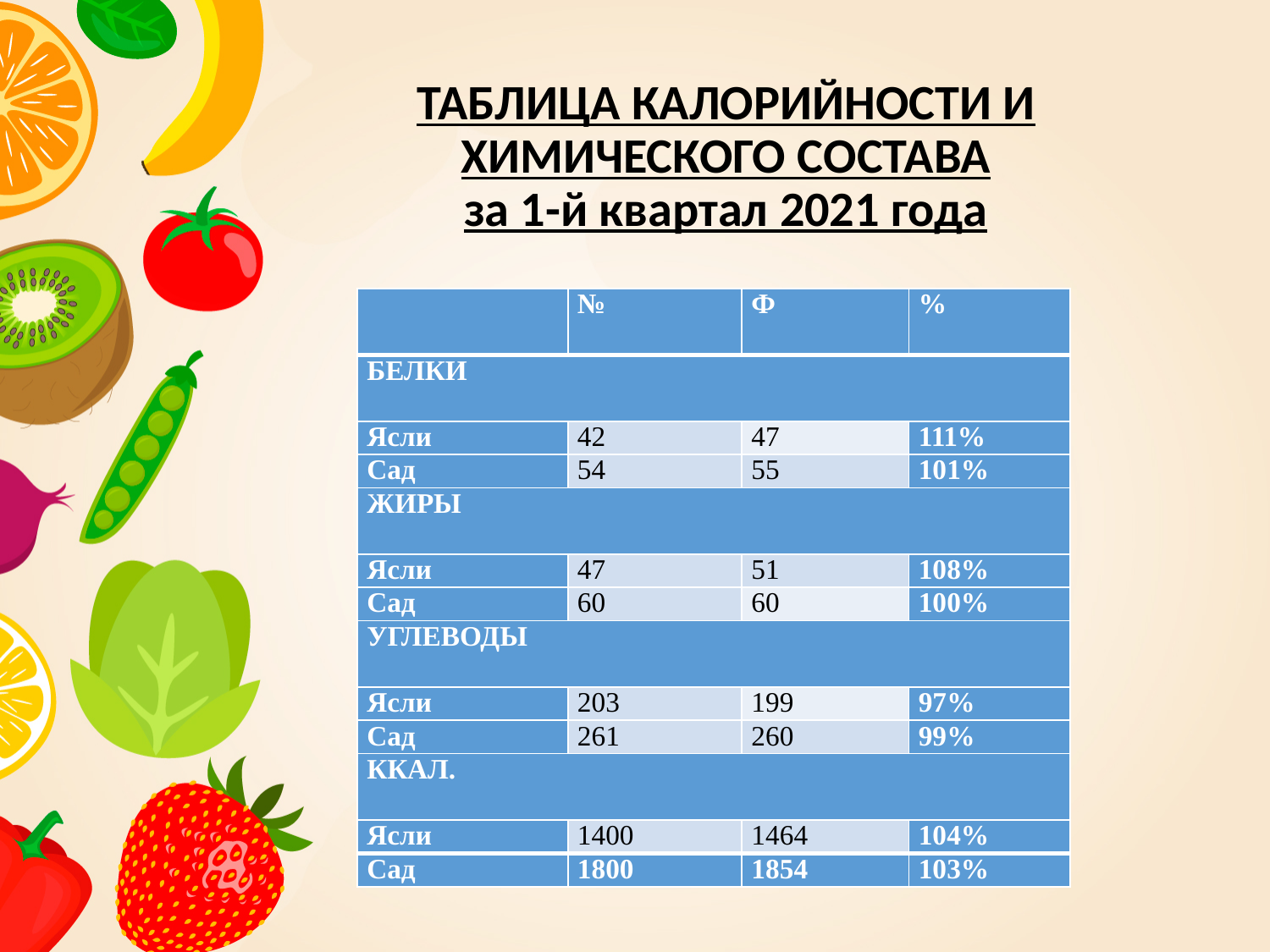

# ТАБЛИЦА КАЛОРИЙНОСТИ И ХИМИЧЕСКОГО СОСТАВА за 1-й квартал 2021 года
|  | № | Ф | % |
| --- | --- | --- | --- |
| БЕЛКИ |  |  |  |
| Ясли | 42 | 47 | 111% |
| Сад | 54 | 55 | 101% |
| ЖИРЫ |  |  |  |
| Ясли | 47 | 51 | 108% |
| Сад | 60 | 60 | 100% |
| УГЛЕВОДЫ |  |  |  |
| Ясли | 203 | 199 | 97% |
| Сад | 261 | 260 | 99% |
| ККАЛ. |  |  |  |
| Ясли | 1400 | 1464 | 104% |
| Сад | 1800 | 1854 | 103% |